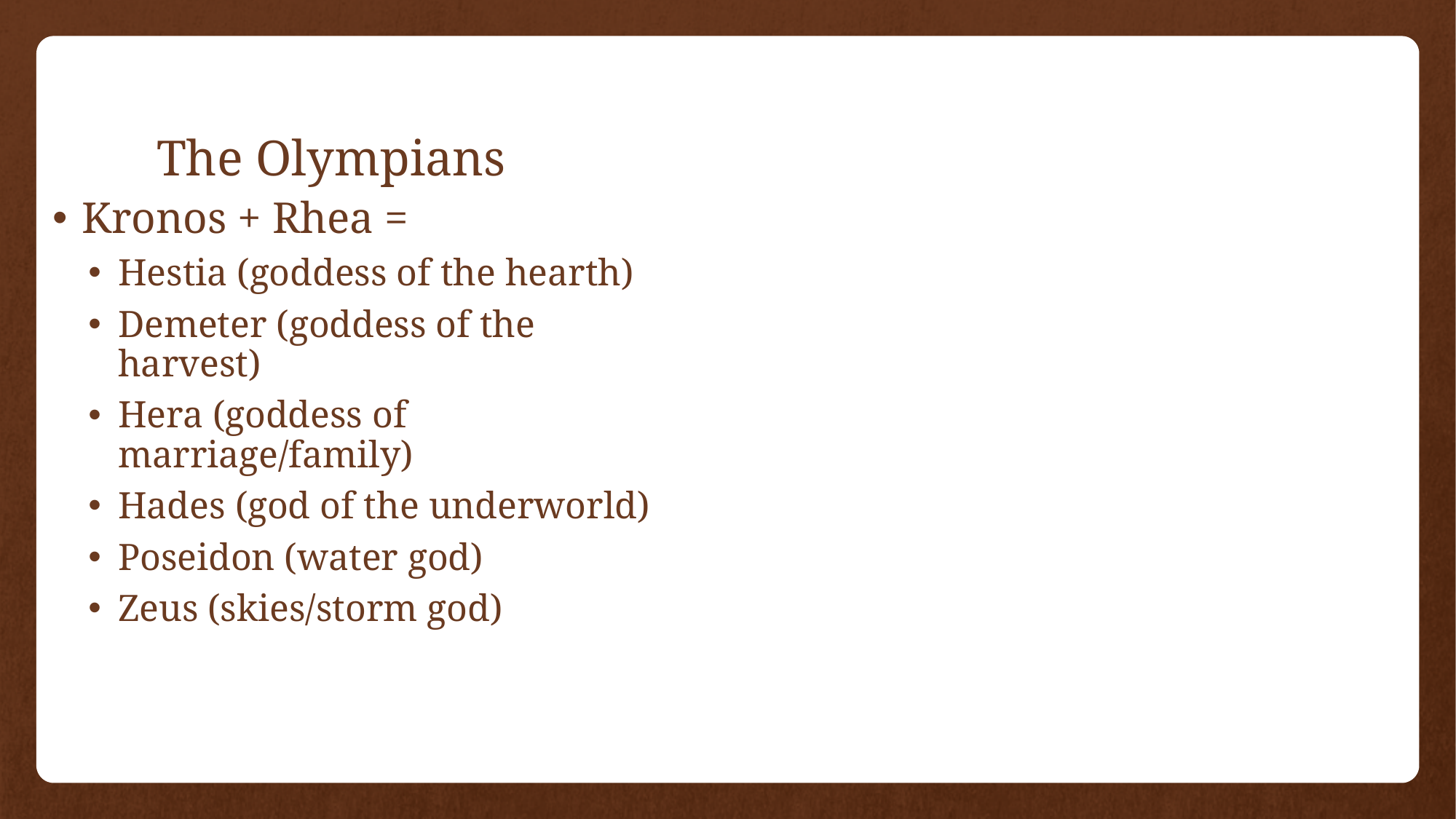

# The Olympians
Kronos + Rhea =
Hestia (goddess of the hearth)
Demeter (goddess of the harvest)
Hera (goddess of marriage/family)
Hades (god of the underworld)
Poseidon (water god)
Zeus (skies/storm god)